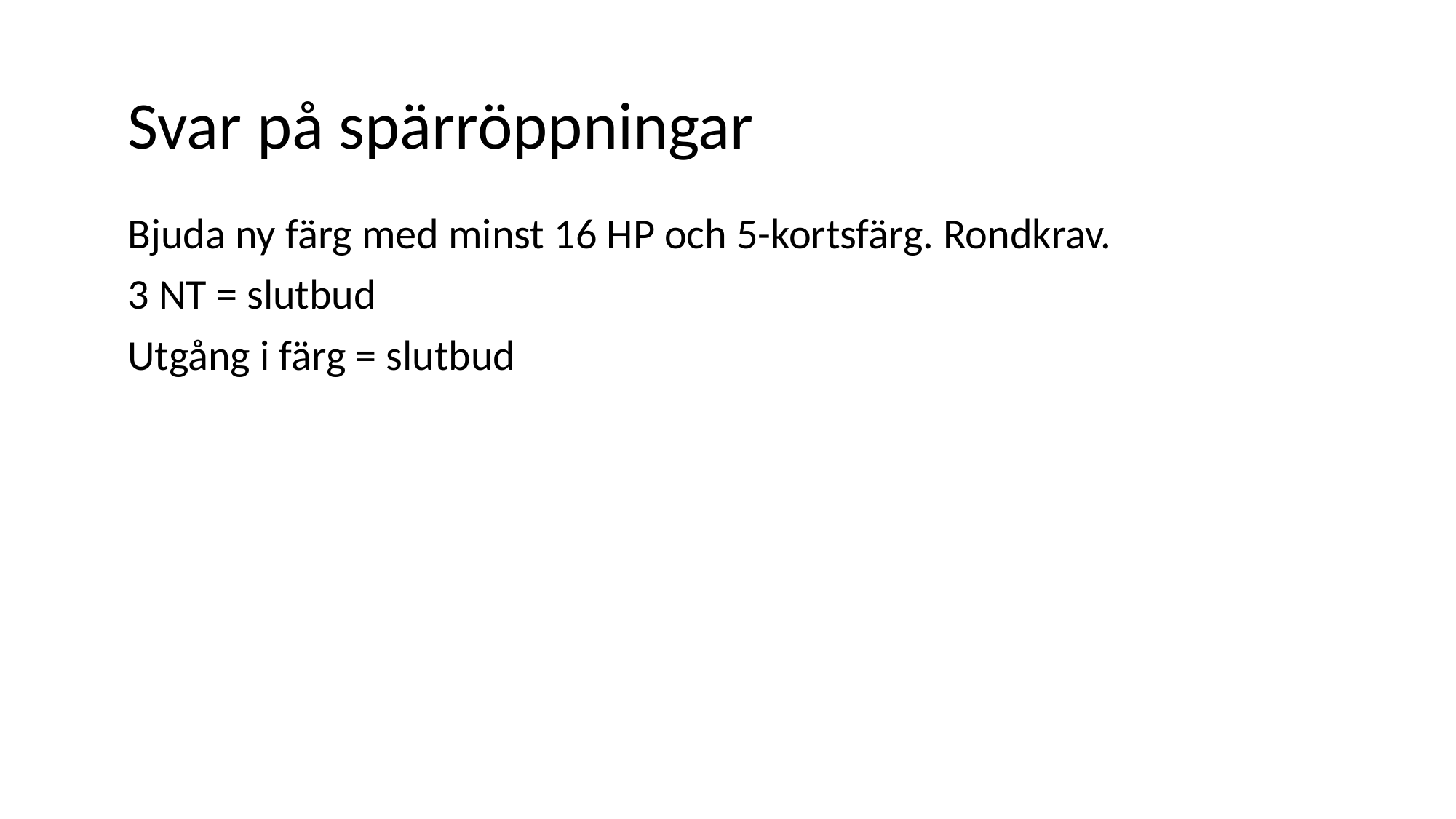

# Svar på spärröppningar
Bjuda ny färg med minst 16 HP och 5-kortsfärg. Rondkrav.
3 NT = slutbud
Utgång i färg = slutbud